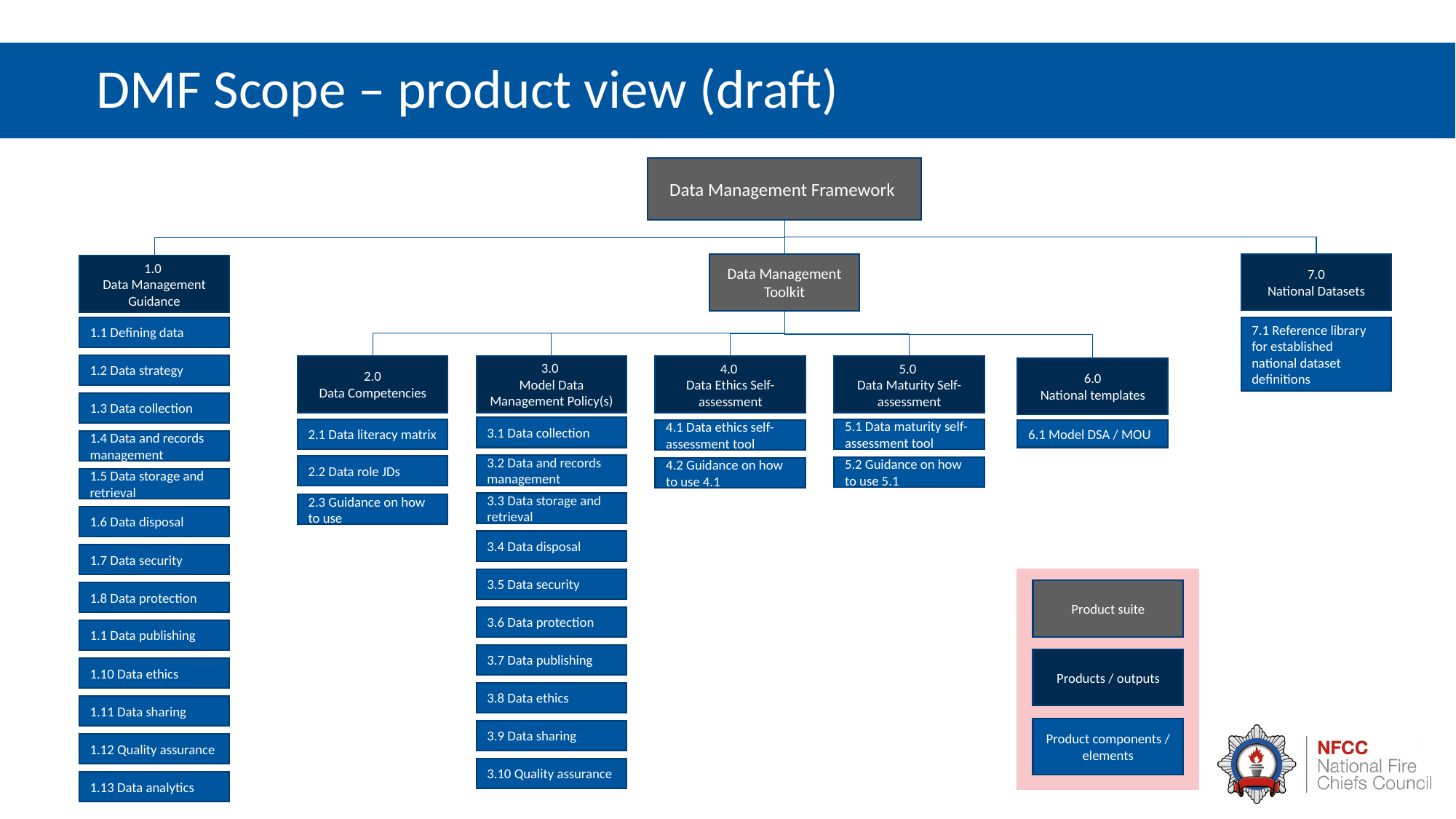

# DMF Scope – product view (draft)
Data Management Framework
7.0
National Datasets
Data Management Toolkit
1.0
Data Management Guidance
1.1 Defining data
7.1 Reference library for established national dataset definitions
1.2 Data strategy
2.0
Data Competencies
3.0
Model Data Management Policy(s)
4.0
Data Ethics Self-assessment
5.0
Data Maturity Self-assessment
6.0
National templates
1.3 Data collection
3.1 Data collection
2.1 Data literacy matrix
5.1 Data maturity self-assessment tool
4.1 Data ethics self-assessment tool
6.1 Model DSA / MOU
1.4 Data and records management
3.2 Data and records management
2.2 Data role JDs
5.2 Guidance on how to use 5.1
4.2 Guidance on how to use 4.1
1.5 Data storage and retrieval
3.3 Data storage and retrieval
2.3 Guidance on how to use
1.6 Data disposal
3.4 Data disposal
1.7 Data security
3.5 Data security

Product suite
1.8 Data protection
3.6 Data protection
1.1 Data publishing
3.7 Data publishing
Products / outputs
1.10 Data ethics
3.8 Data ethics
1.11 Data sharing
Product components / elements
3.9 Data sharing
1.12 Quality assurance
3.10 Quality assurance
1.13 Data analytics